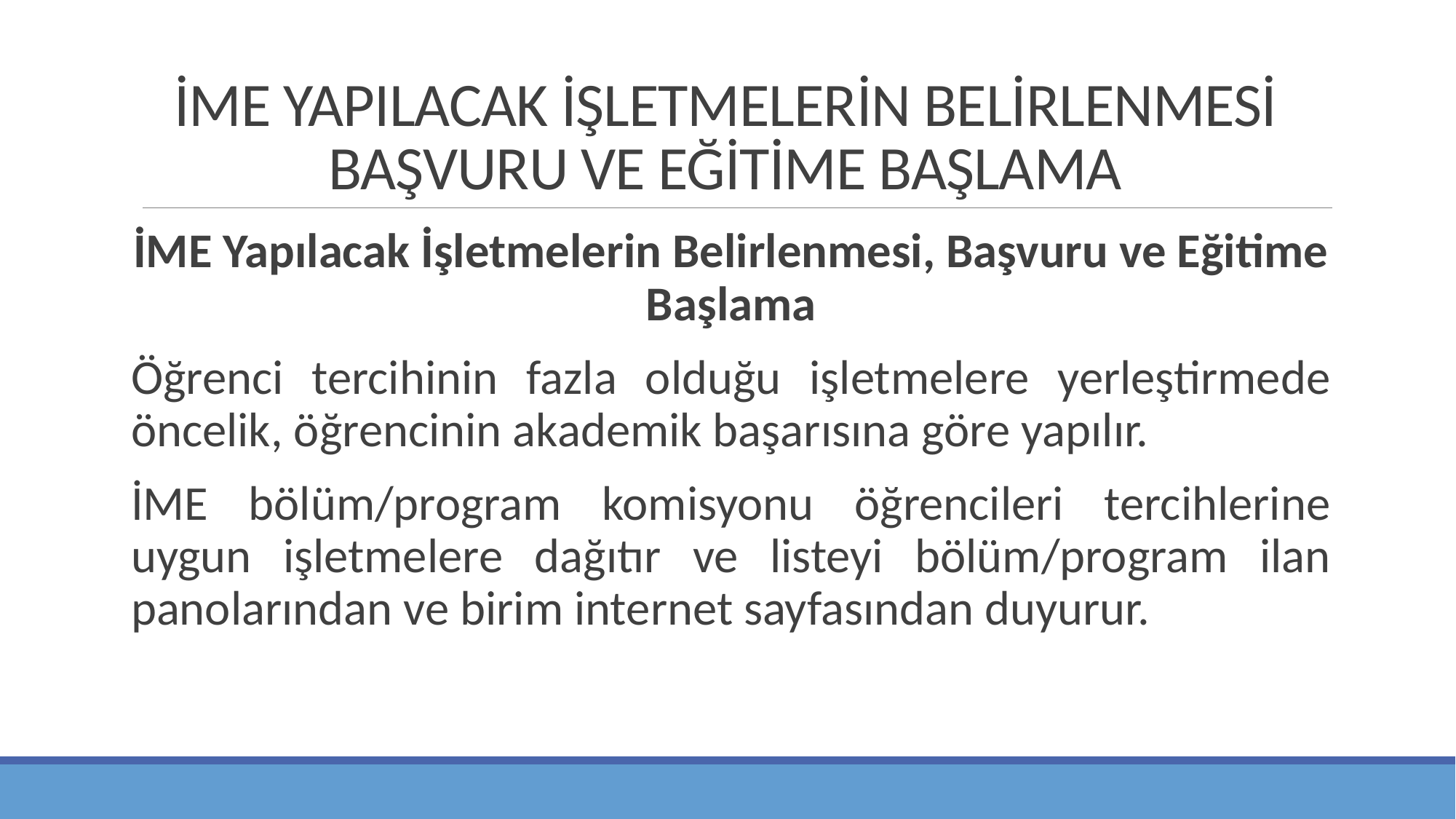

# İME YAPILACAK İŞLETMELERİN BELİRLENMESİ BAŞVURU VE EĞİTİME BAŞLAMA
İME Yapılacak İşletmelerin Belirlenmesi, Başvuru ve Eğitime Başlama
Öğrenci tercihinin fazla olduğu işletmelere yerleştirmede öncelik, öğrencinin akademik başarısına göre yapılır.
İME bölüm/program komisyonu öğrencileri tercihlerine uygun işletmelere dağıtır ve listeyi bölüm/program ilan panolarından ve birim internet sayfasından duyurur.